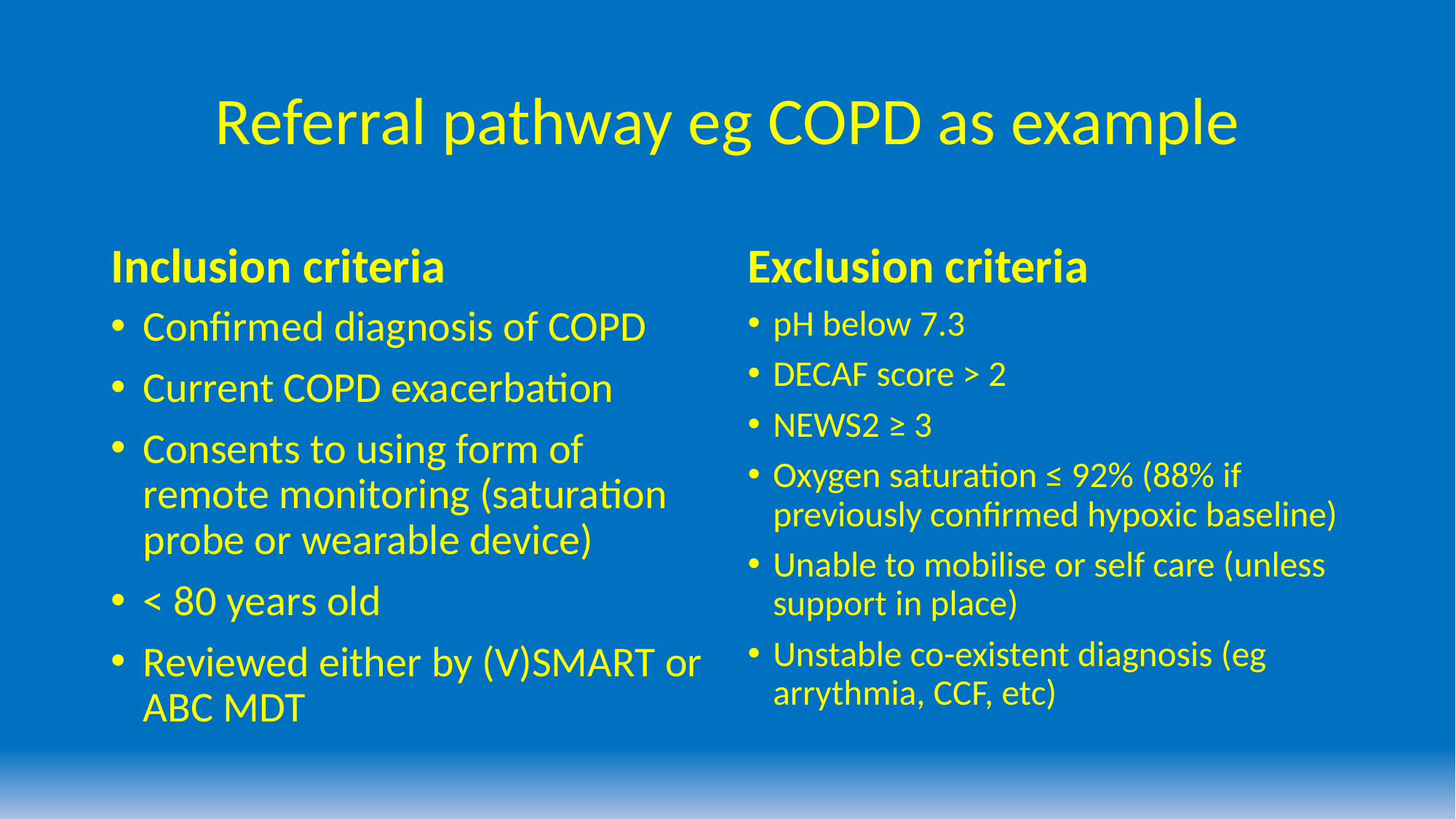

# Referral pathway eg COPD as example
Inclusion criteria
Exclusion criteria
Confirmed diagnosis of COPD
Current COPD exacerbation
Consents to using form of remote monitoring (saturation probe or wearable device)
< 80 years old
Reviewed either by (V)SMART or ABC MDT
pH below 7.3
DECAF score > 2
NEWS2 ≥ 3
Oxygen saturation ≤ 92% (88% if previously confirmed hypoxic baseline)
Unable to mobilise or self care (unless support in place)
Unstable co-existent diagnosis (eg arrythmia, CCF, etc)